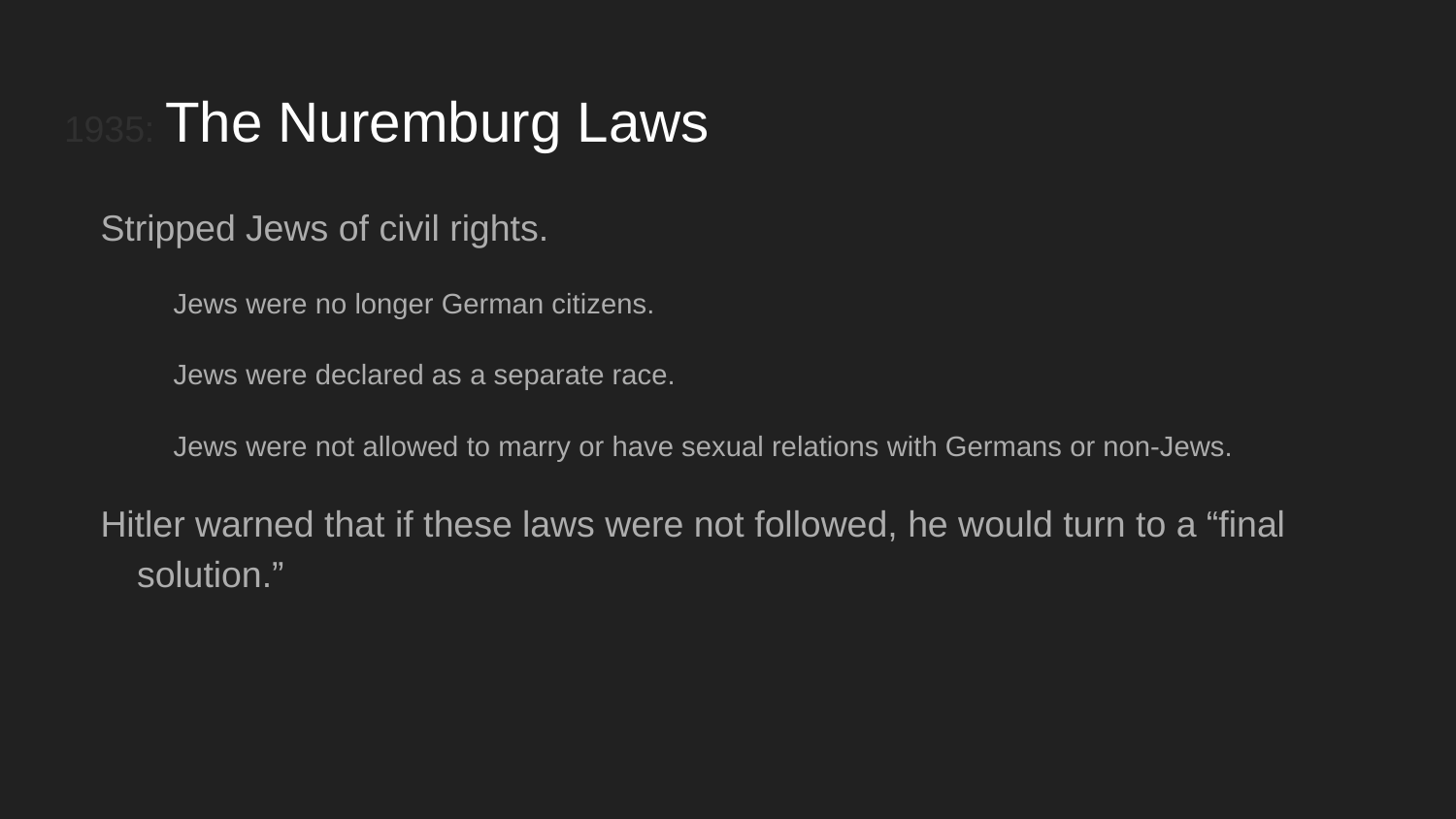

# 1935: The Nuremburg Laws
Stripped Jews of civil rights.
Jews were no longer German citizens.
Jews were declared as a separate race.
Jews were not allowed to marry or have sexual relations with Germans or non-Jews.
Hitler warned that if these laws were not followed, he would turn to a “final solution.”